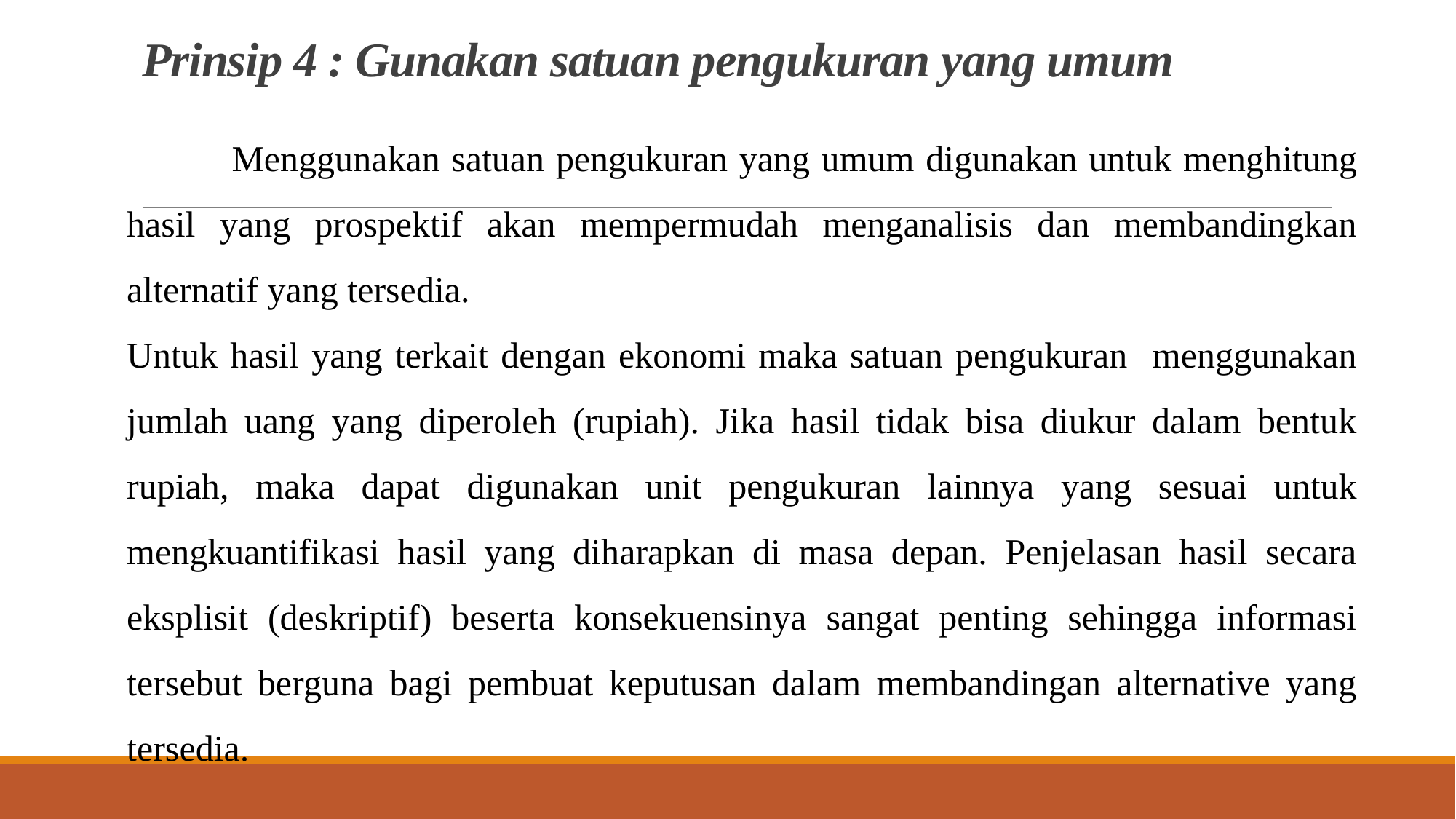

# Prinsip 4 : Gunakan satuan pengukuran yang umum
          Menggunakan satuan pengukuran yang umum digunakan untuk menghitung hasil yang prospektif akan mempermudah menganalisis dan membandingkan alternatif yang tersedia.
Untuk hasil yang terkait dengan ekonomi maka satuan pengukuran  menggunakan jumlah uang yang diperoleh (rupiah). Jika hasil tidak bisa diukur dalam bentuk rupiah, maka dapat digunakan unit pengukuran lainnya yang sesuai untuk mengkuantifikasi hasil yang diharapkan di masa depan. Penjelasan hasil secara eksplisit (deskriptif) beserta konsekuensinya sangat penting sehingga informasi tersebut berguna bagi pembuat keputusan dalam membandingan alternative yang tersedia.